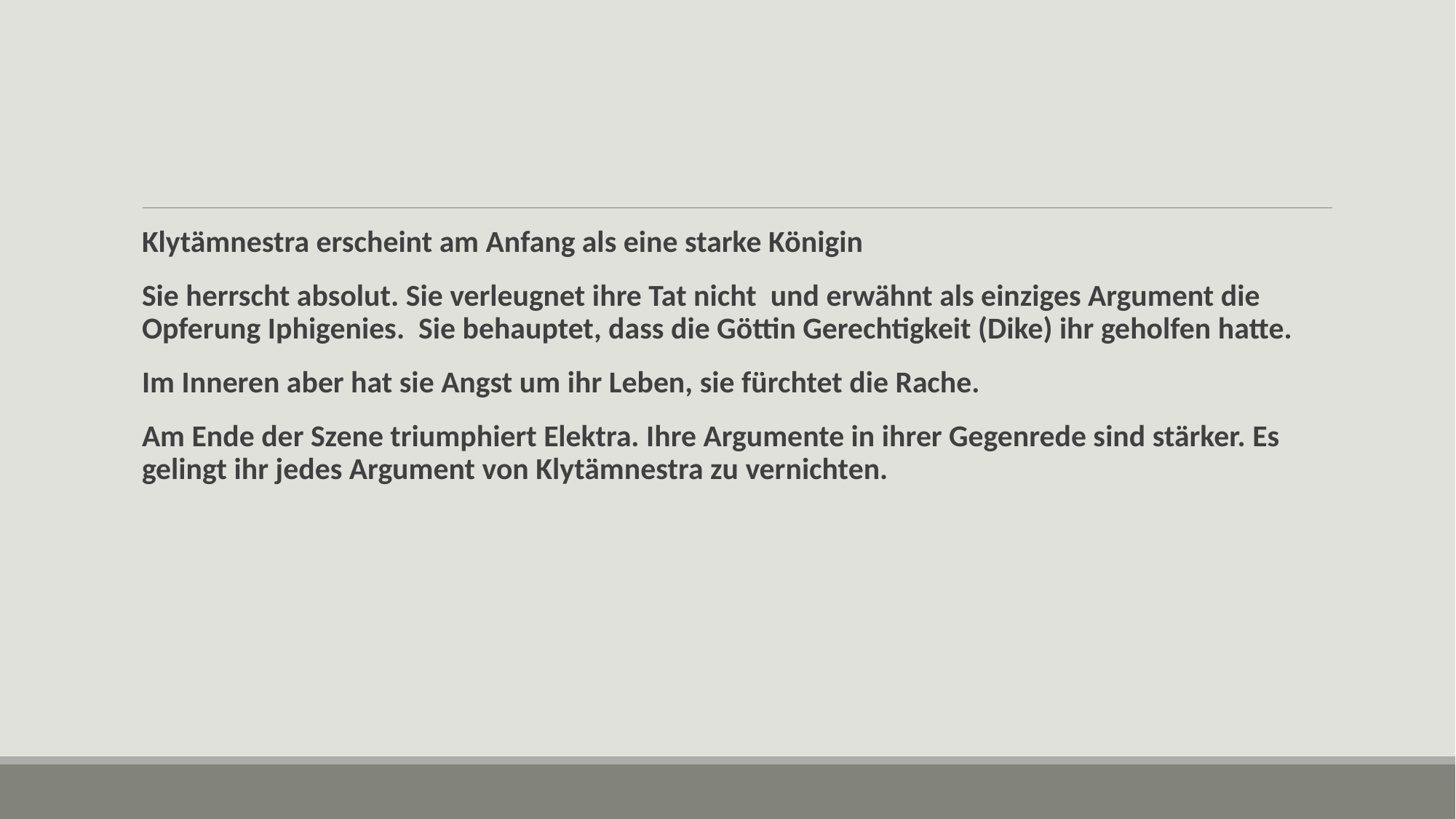

#
Klytämnestra erscheint am Anfang als eine starke Königin
Sie herrscht absolut. Sie verleugnet ihre Tat nicht  und erwähnt als einziges Argument die Opferung Iphigenies.  Sie behauptet, dass die Göttin Gerechtigkeit (Dike) ihr geholfen hatte.
Im Inneren aber hat sie Angst um ihr Leben, sie fürchtet die Rache.
Am Ende der Szene triumphiert Elektra. Ihre Argumente in ihrer Gegenrede sind stärker. Es gelingt ihr jedes Argument von Klytämnestra zu vernichten.